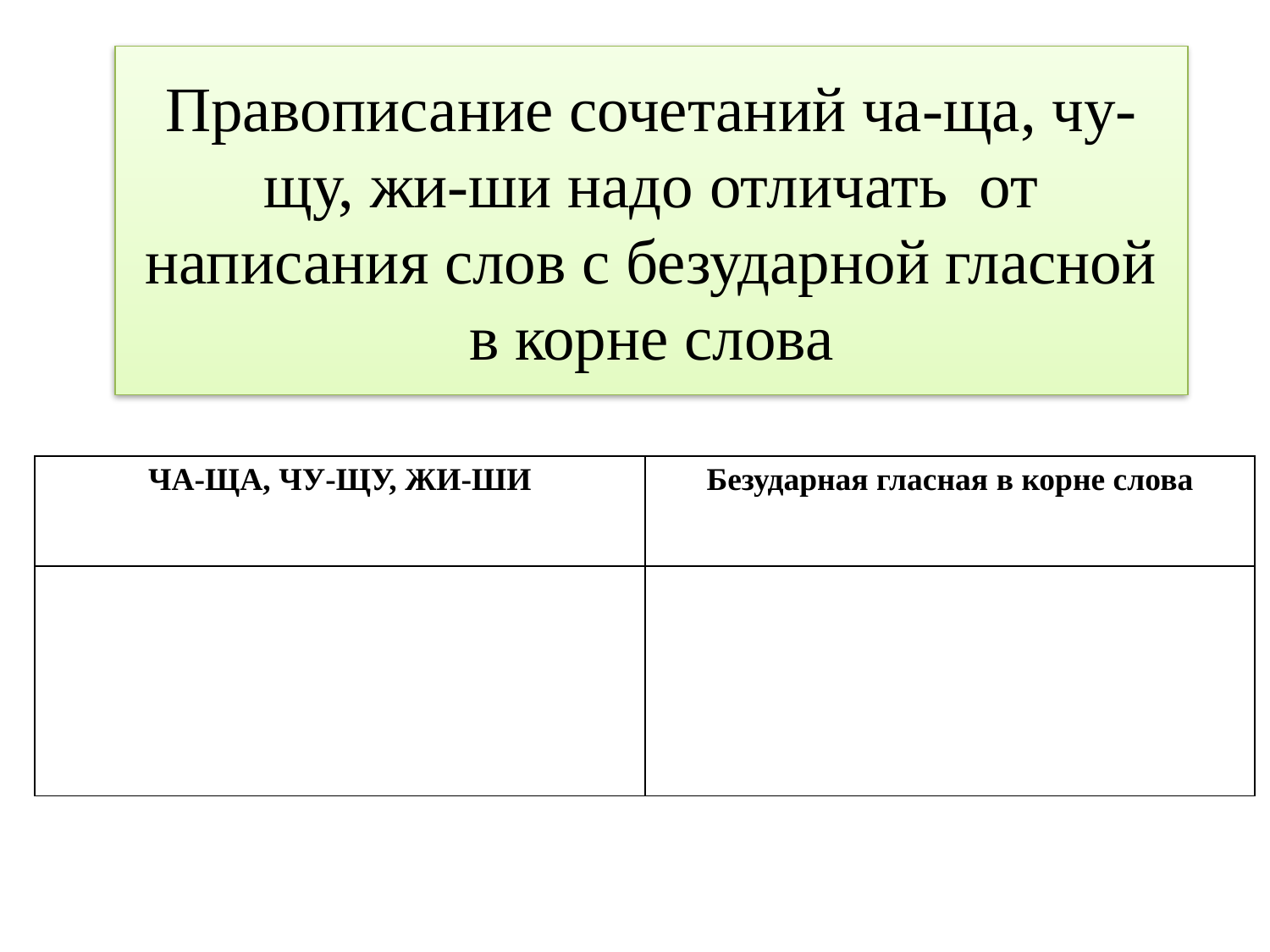

# Правописание сочетаний ча-ща, чу-щу, жи-ши надо отличать  от написания слов с безударной гласной в корне слова
| ЧА-ЩА, ЧУ-ЩУ, ЖИ-ШИ | Безударная гласная в корне слова |
| --- | --- |
|  |  |